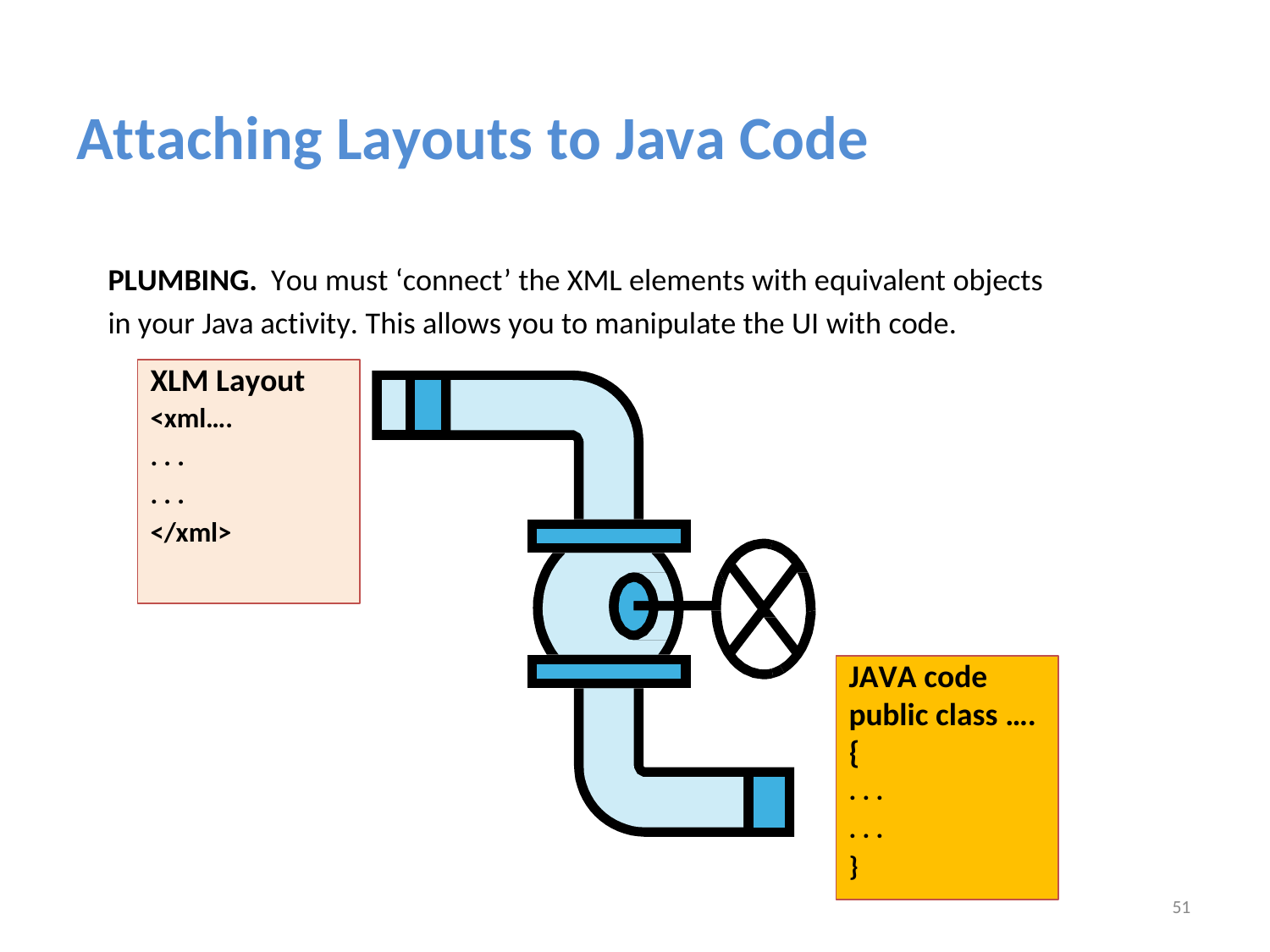

Attaching Layouts to Java Code
PLUMBING. You must ‘connect’ the XML elements with equivalent objects
in your Java activity. This allows you to manipulate the UI with code.

XLM Layout
<xml….
. . .
. . .
</xml>

JAVA code public class ….
{
. . .
. . .
}

51